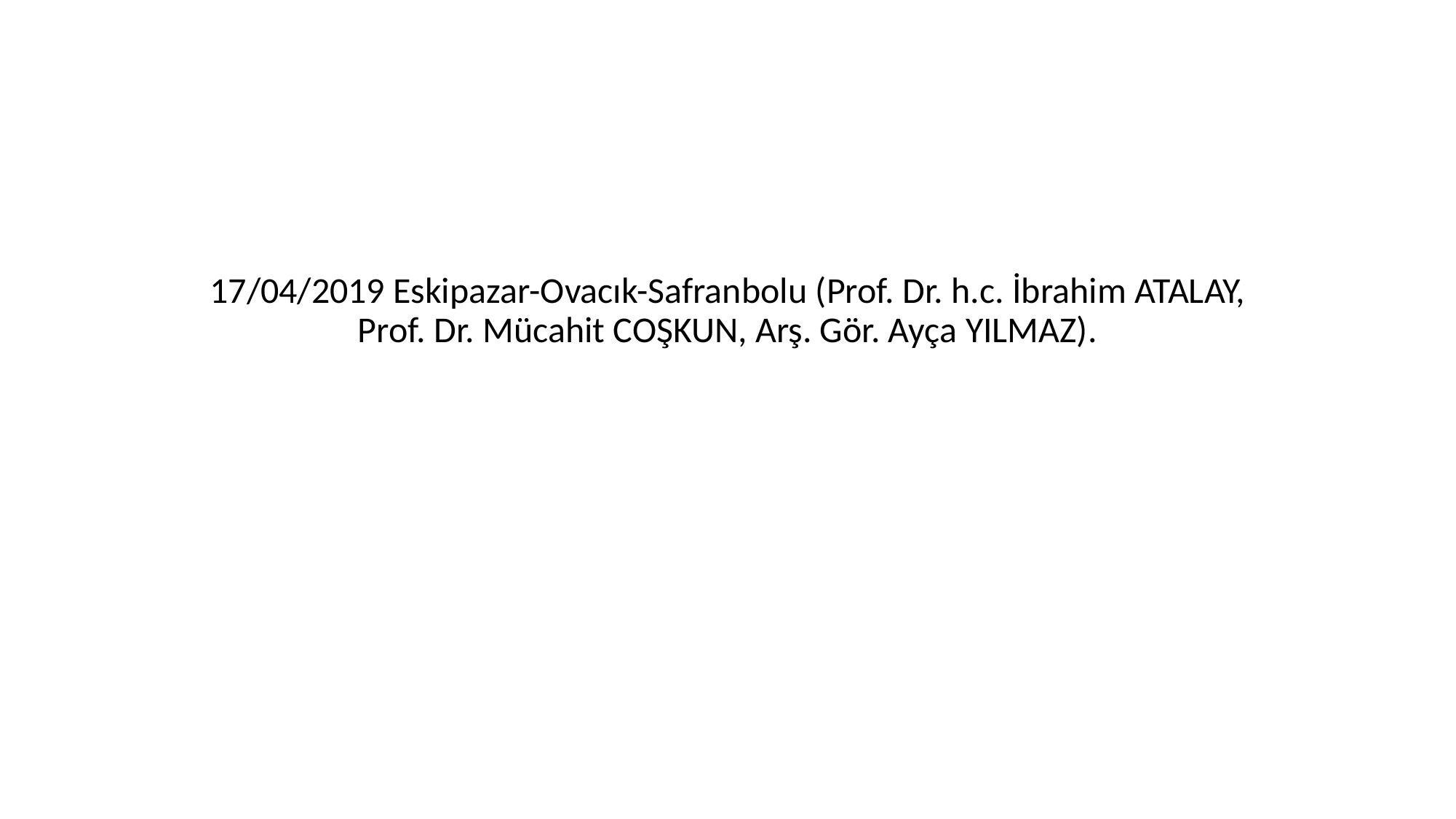

# 17/04/2019 Eskipazar-Ovacık-Safranbolu (Prof. Dr. h.c. İbrahim ATALAY, Prof. Dr. Mücahit COŞKUN, Arş. Gör. Ayça YILMAZ).